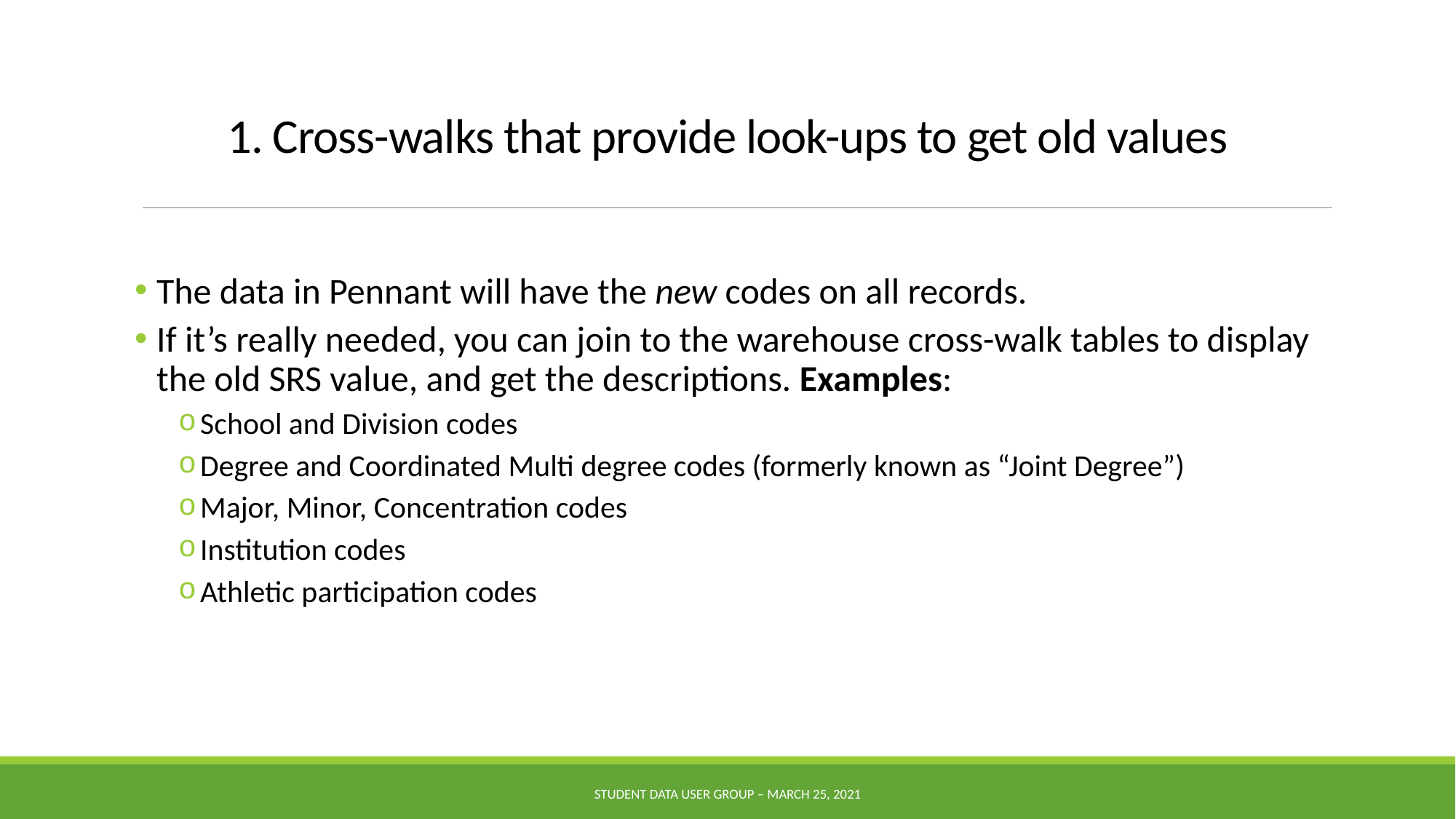

# 1. Cross-walks that provide look-ups to get old values

The data in Pennant will have the new codes on all records.
If it’s really needed, you can join to the warehouse cross-walk tables to display the old SRS value, and get the descriptions. Examples:
School and Division codes
Degree and Coordinated Multi degree codes (formerly known as “Joint Degree”)
Major, Minor, Concentration codes
Institution codes
Athletic participation codes

Student Data User Group – March 25, 2021